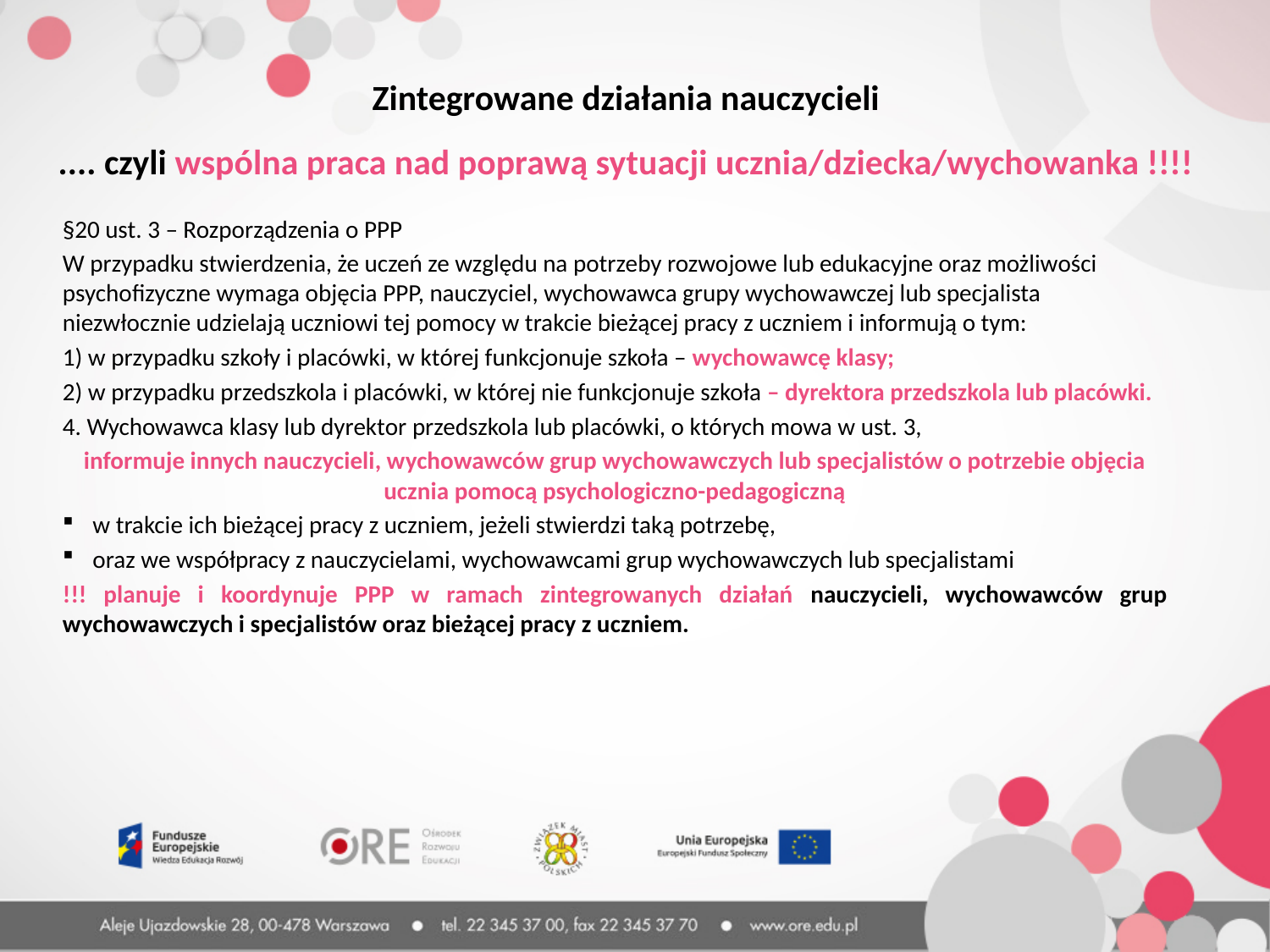

Zintegrowane działania nauczycieli
.... czyli wspólna praca nad poprawą sytuacji ucznia/dziecka/wychowanka !!!!

§20 ust. 3 – Rozporządzenia o PPP
W przypadku stwierdzenia, że uczeń ze względu na potrzeby rozwojowe lub edukacyjne oraz możliwości psychofizyczne wymaga objęcia PPP, nauczyciel, wychowawca grupy wychowawczej lub specjalista niezwłocznie udzielają uczniowi tej pomocy w trakcie bieżącej pracy z uczniem i informują o tym:
1) w przypadku szkoły i placówki, w której funkcjonuje szkoła – wychowawcę klasy;
2) w przypadku przedszkola i placówki, w której nie funkcjonuje szkoła – dyrektora przedszkola lub placówki.
4. Wychowawca klasy lub dyrektor przedszkola lub placówki, o których mowa w ust. 3,
informuje innych nauczycieli, wychowawców grup wychowawczych lub specjalistów o potrzebie objęcia ucznia pomocą psychologiczno-pedagogiczną
w trakcie ich bieżącej pracy z uczniem, jeżeli stwierdzi taką potrzebę,
oraz we współpracy z nauczycielami, wychowawcami grup wychowawczych lub specjalistami
!!! planuje i koordynuje PPP w ramach zintegrowanych działań nauczycieli, wychowawców grup wychowawczych i specjalistów oraz bieżącej pracy z uczniem.